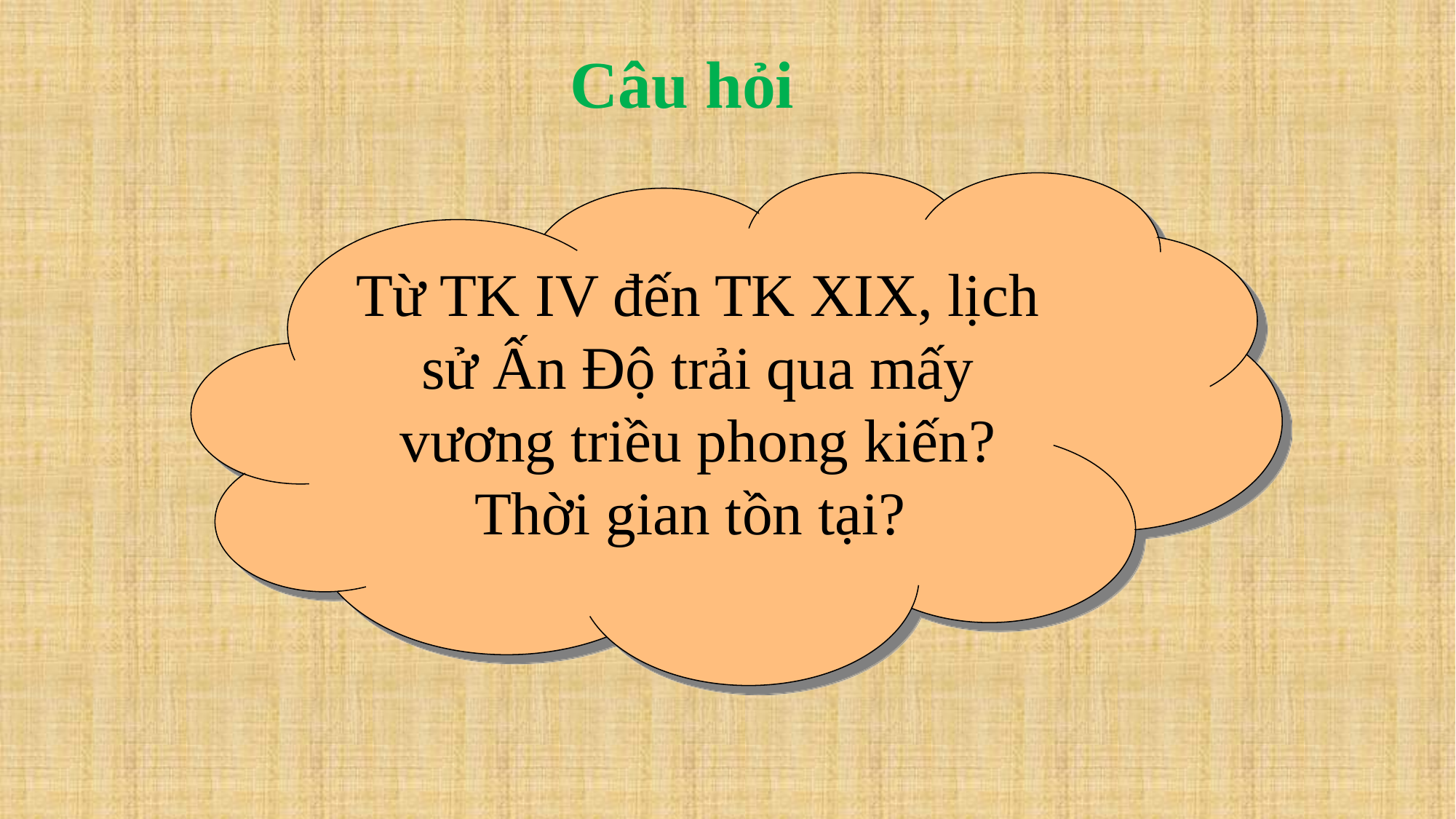

Câu hỏi

Từ TK IV đến TK XIX, lịch sử Ấn Độ trải qua mấy vương triều phong kiến? Thời gian tồn tại?